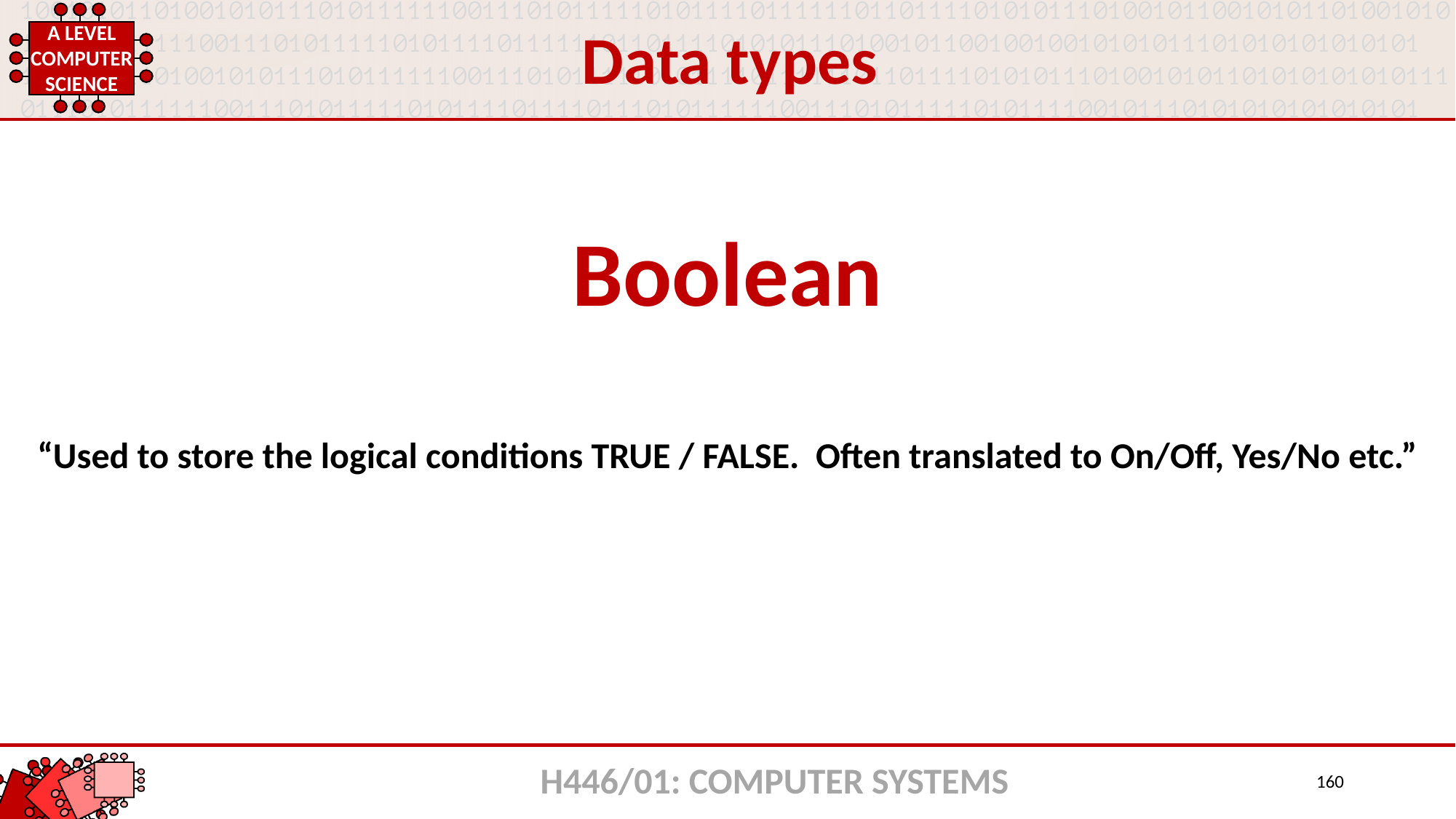

Data types
Boolean
“Used to store the logical conditions TRUE / FALSE.  Often translated to On/Off, Yes/No etc.”
H446/01: COMPUTER SYSTEMS
160